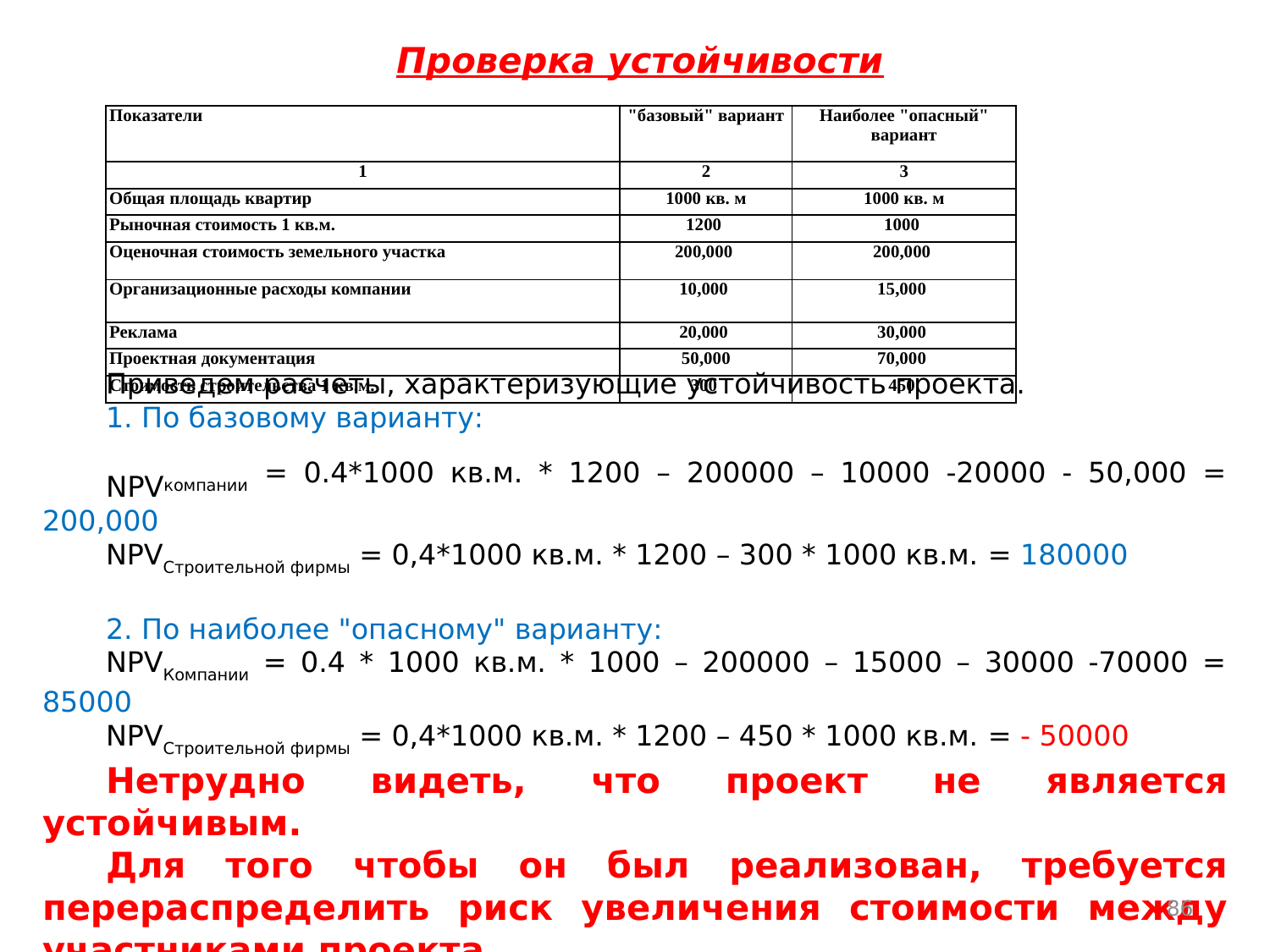

Проверка устойчивости

| Показатели | "базовый" вариант | Наиболее "опасный" вариант |
| --- | --- | --- |
| 1 | 2 | 3 |
| Общая площадь квартир | 1000 кв. м | 1000 кв. м |
| Рыночная стоимость 1 кв.м. | 1200 | 1000 |
| Оценочная стоимость земельного участка | 200,000 | 200,000 |
| Организационные расходы компании | 10,000 | 15,000 |
| Реклама | 20,000 | 30,000 |
| Проектная документация | 50,000 | 70,000 |
| Стоимость строительства 1 кв.м. | 300 | 450 |

Приведем расчеты, характеризующие устойчивость проекта.
1. По базовому варианту:
NPVкомпании = 0.4*1000 кв.м. * 1200 – 200000 – 10000 -20000 - 50,000 = 200,000
NPVСтроительной фирмы = 0,4*1000 кв.м. * 1200 – 300 * 1000 кв.м. = 180000

2. По наиболее "опасному" варианту:
NPVКомпании = 0.4 * 1000 кв.м. * 1000 – 200000 – 15000 – 30000 -70000 = 85000
NPVСтроительной фирмы = 0,4*1000 кв.м. * 1200 – 450 * 1000 кв.м. = - 50000
Нетрудно видеть, что проект не является устойчивым.
Для того чтобы он был реализован, требуется перераспределить риск увеличения стоимости между участниками проекта.
86